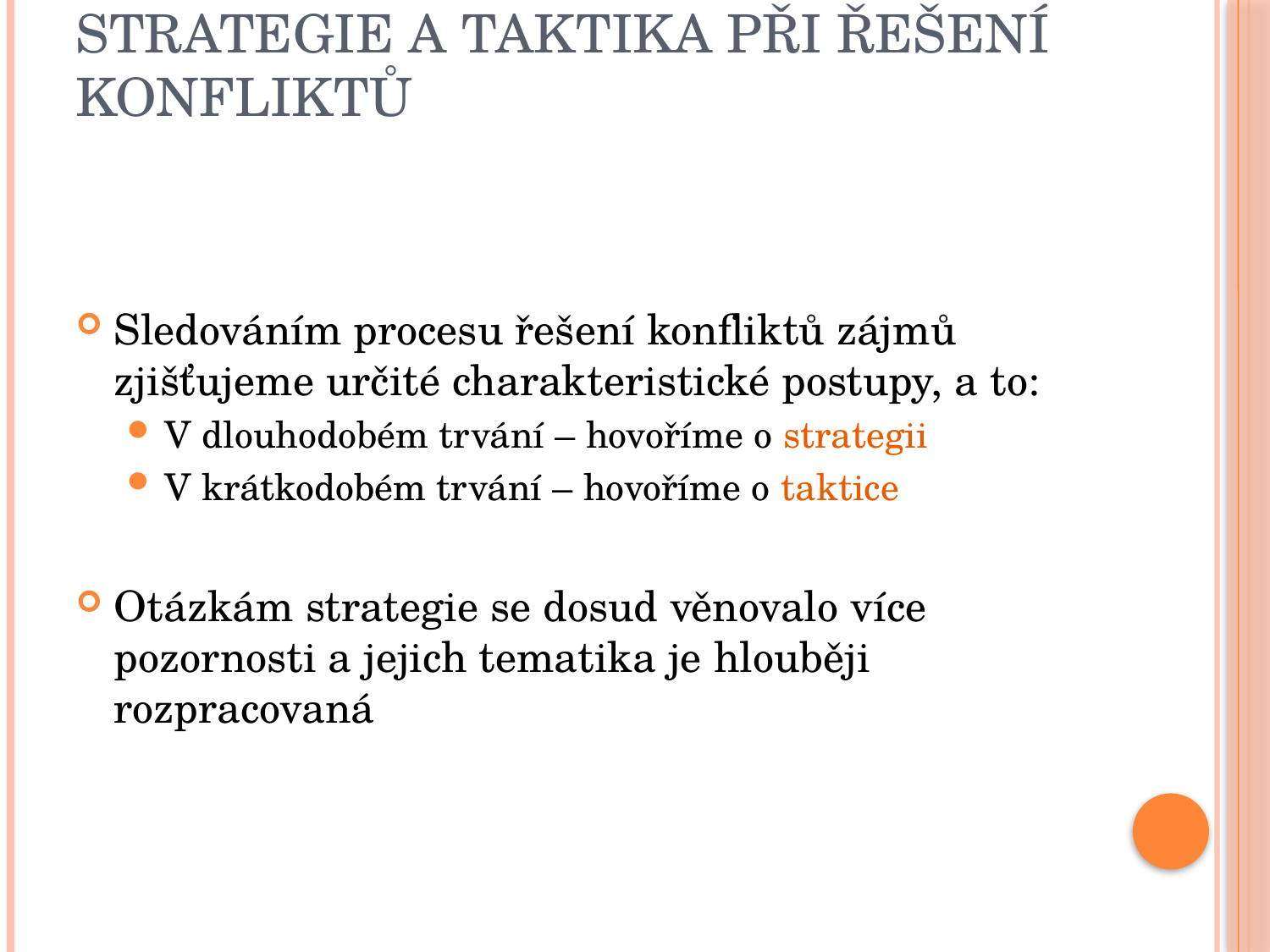

# Strategie a taktika při řešení konfliktů
Sledováním procesu řešení konfliktů zájmů zjišťujeme určité charakteristické postupy, a to:
V dlouhodobém trvání – hovoříme o strategii
V krátkodobém trvání – hovoříme o taktice

Otázkám strategie se dosud věnovalo více pozornosti a jejich tematika je hlouběji rozpracovaná